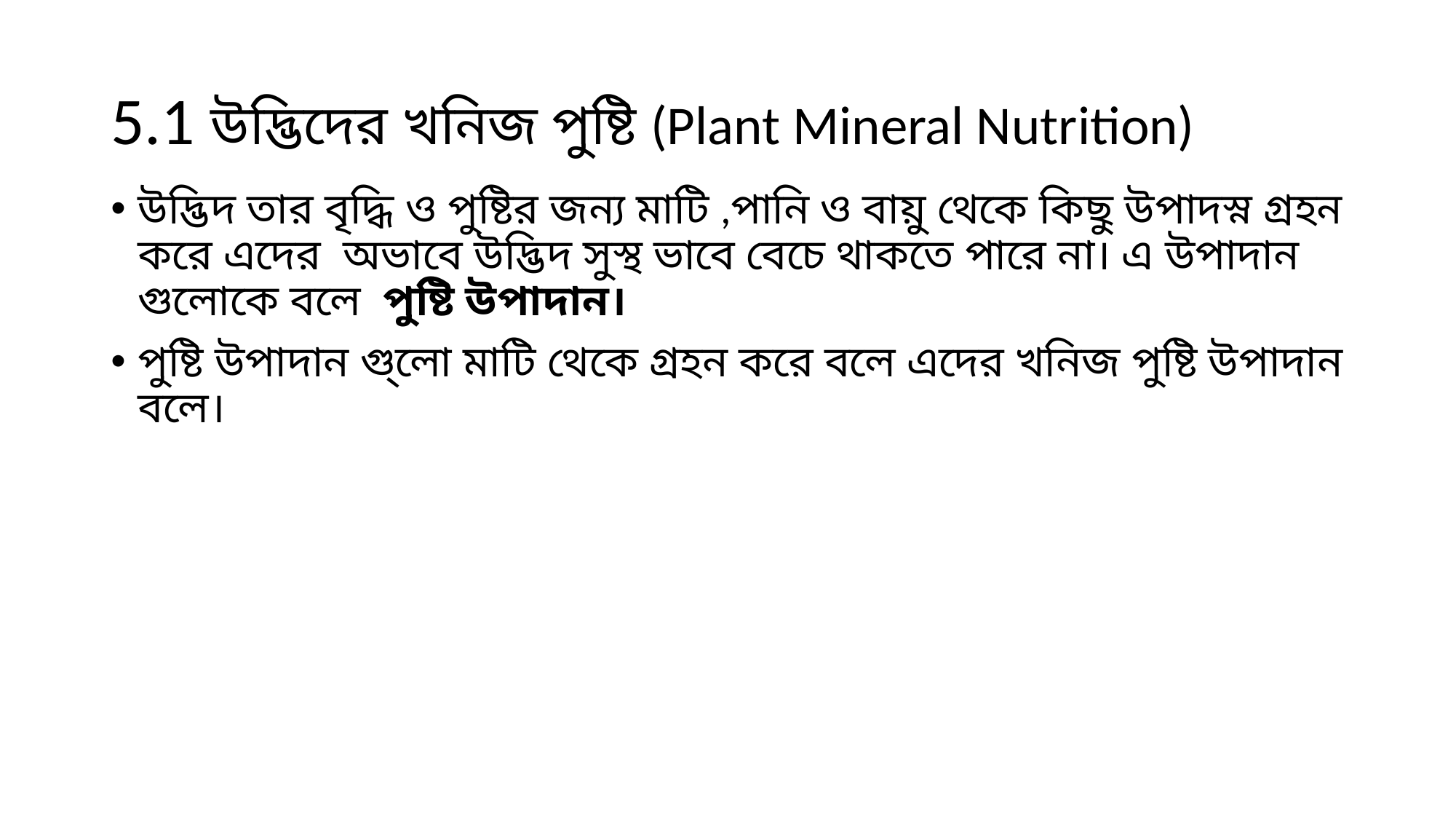

# 5.1 উদ্ভিদের খনিজ পুষ্টি (Plant Mineral Nutrition)
উদ্ভিদ তার বৃদ্ধি ও পুষ্টির জন্য মাটি ,পানি ও বায়ু থেকে কিছু উপাদস্ন গ্রহন করে এদের  অভাবে উদ্ভিদ সুস্থ ভাবে বেচে থাকতে পারে না। এ উপাদান গুলোকে বলে  পুষ্টি উপাদান।
পুষ্টি উপাদান গু্লো মাটি থেকে গ্রহন করে বলে এদের খনিজ পুষ্টি উপাদান বলে।